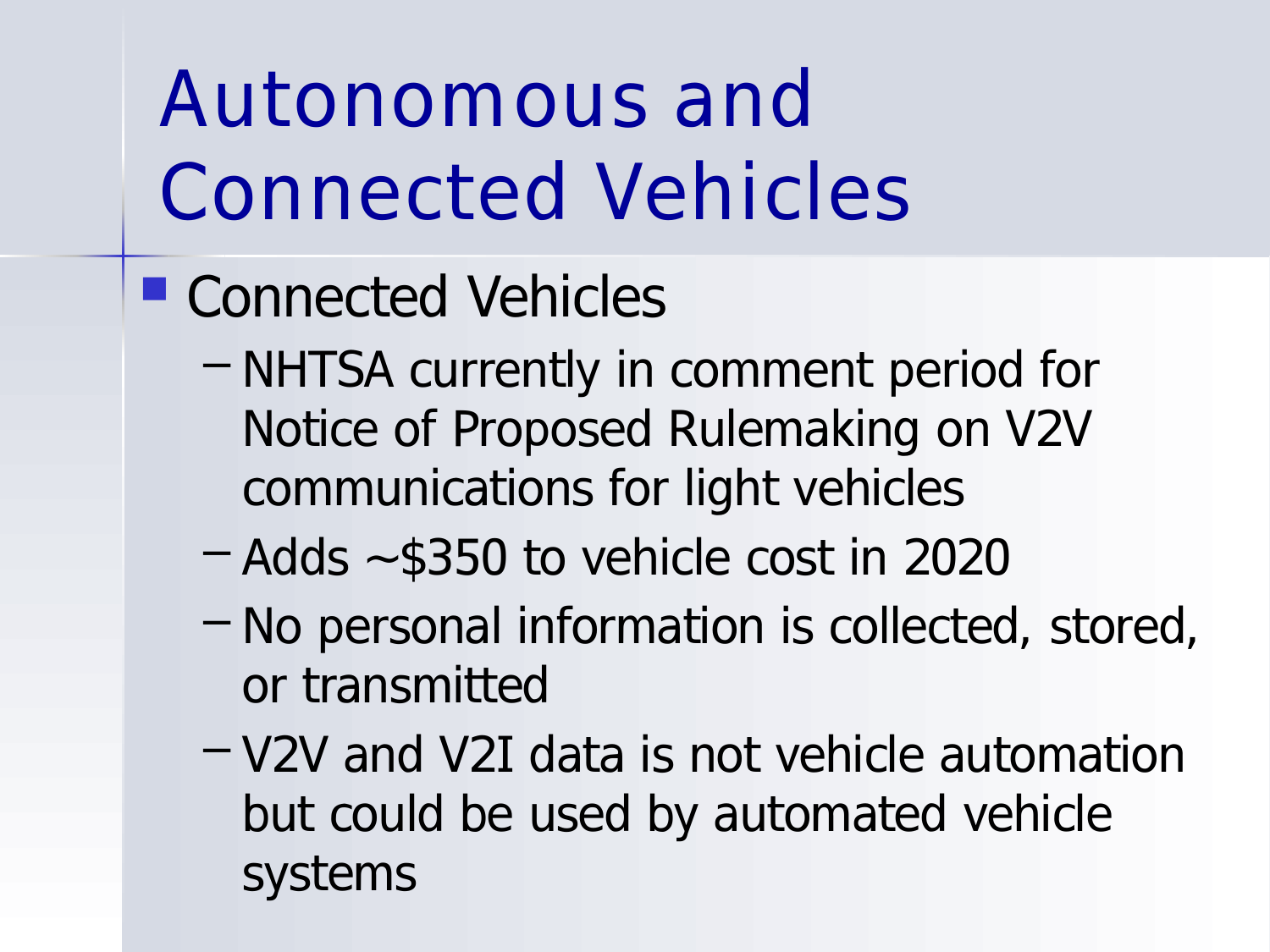

# Autonomous and Connected Vehicles
Connected Vehicles
NHTSA currently in comment period for Notice of Proposed Rulemaking on V2V communications for light vehicles
Adds ~$350 to vehicle cost in 2020
No personal information is collected, stored, or transmitted
V2V and V2I data is not vehicle automation but could be used by automated vehicle systems